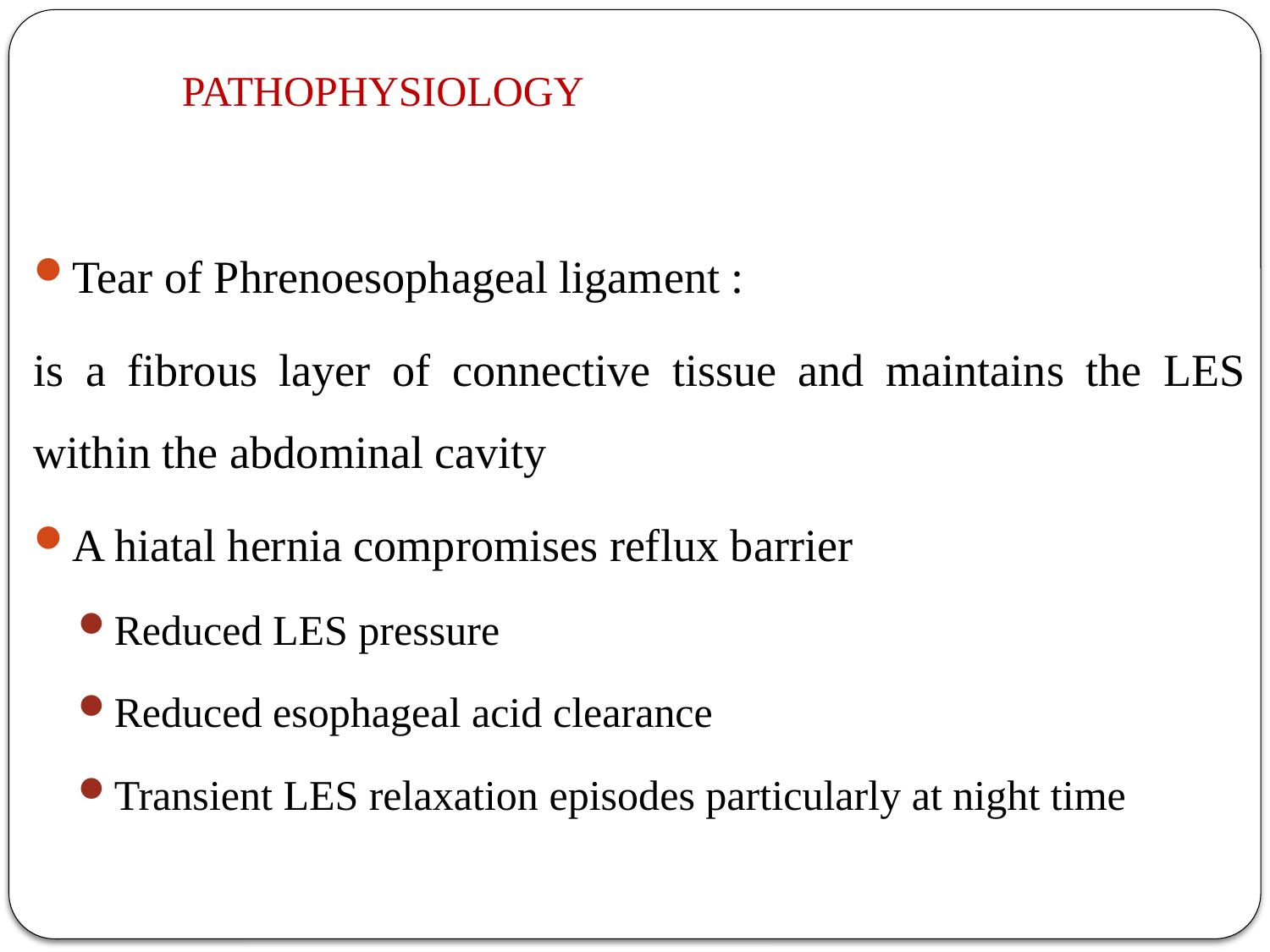

# PATHOPHYSIOLOGY

Tear of Phrenoesophageal ligament :
is a fibrous layer of connective tissue and maintains the LES within the abdominal cavity
A hiatal hernia compromises reflux barrier
Reduced LES pressure
Reduced esophageal acid clearance
Transient LES relaxation episodes particularly at night time